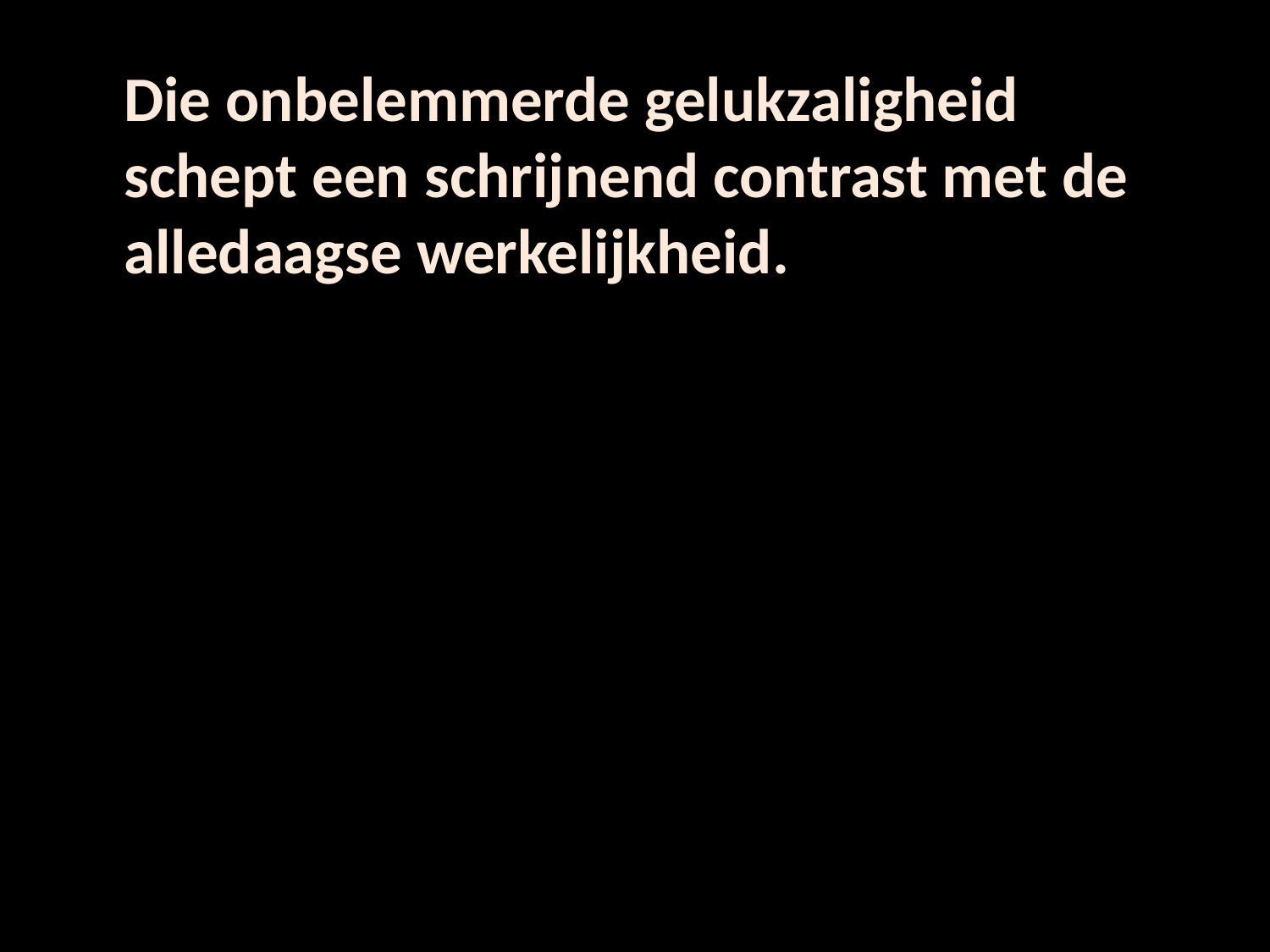

Die onbelemmerde gelukzaligheid schept een schrijnend contrast met de alledaagse werkelijkheid.